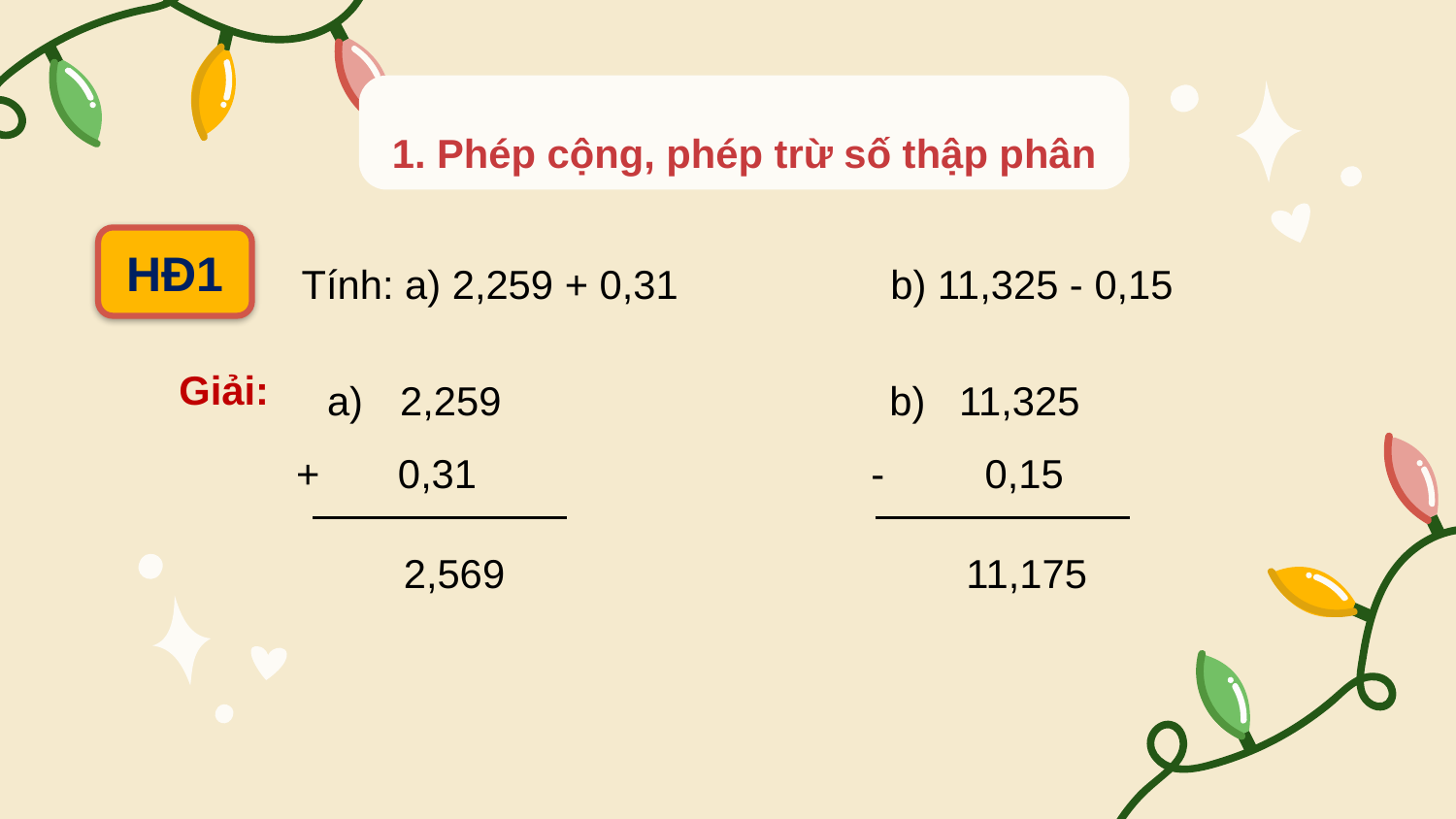

1. Phép cộng, phép trừ số thập phân
HĐ1
Tính: a) 2,259 + 0,31                   b) 11,325 - 0,15
2,259
b)   11,325
Giải:
+       0,31
-         0,15
       2,569
       11,175